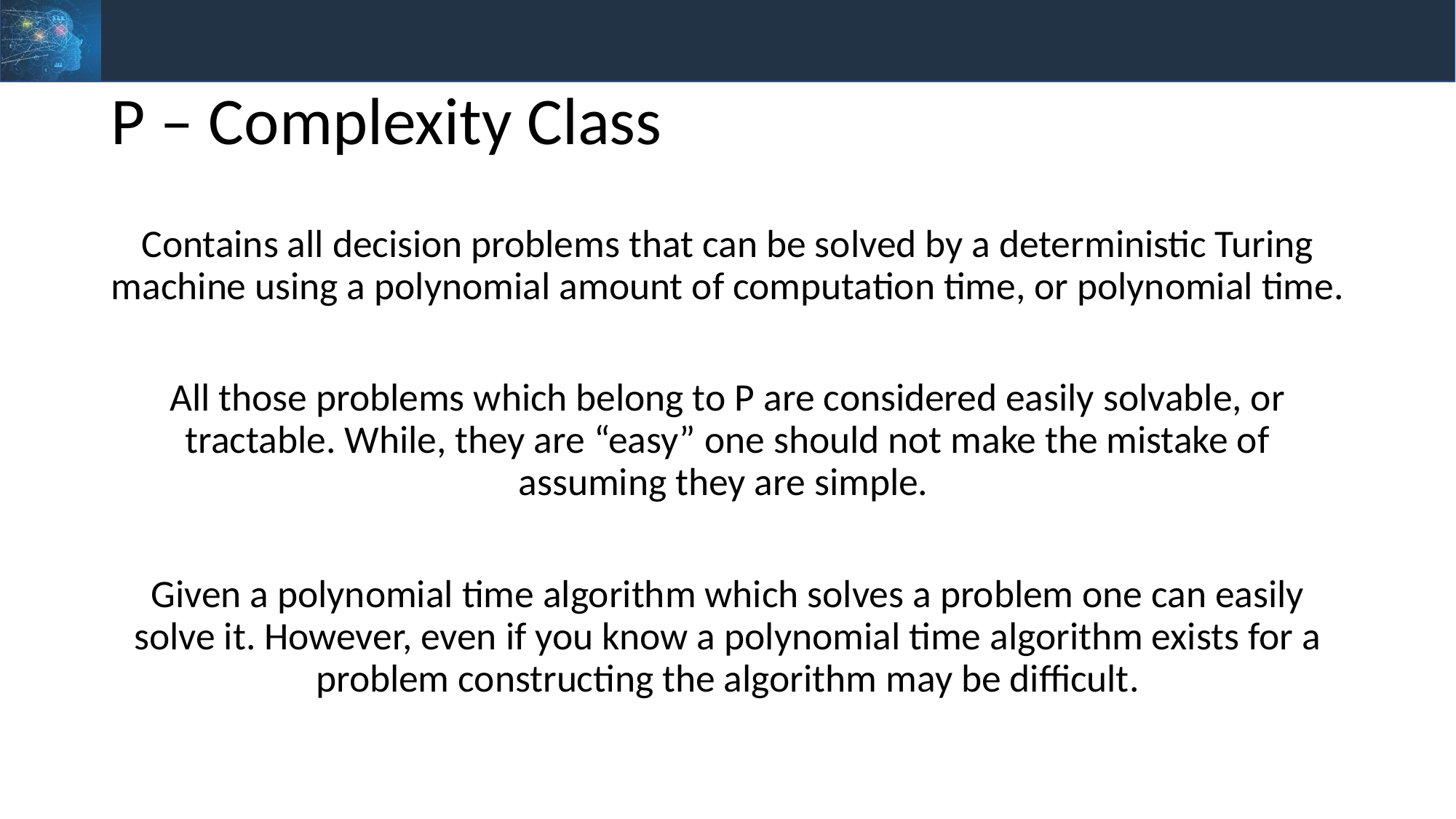

# P – Complexity Class
Contains all decision problems that can be solved by a deterministic Turing machine using a polynomial amount of computation time, or polynomial time.

All those problems which belong to P are considered easily solvable, or tractable. While, they are “easy” one should not make the mistake of assuming they are simple.

Given a polynomial time algorithm which solves a problem one can easily solve it. However, even if you know a polynomial time algorithm exists for a problem constructing the algorithm may be difficult.